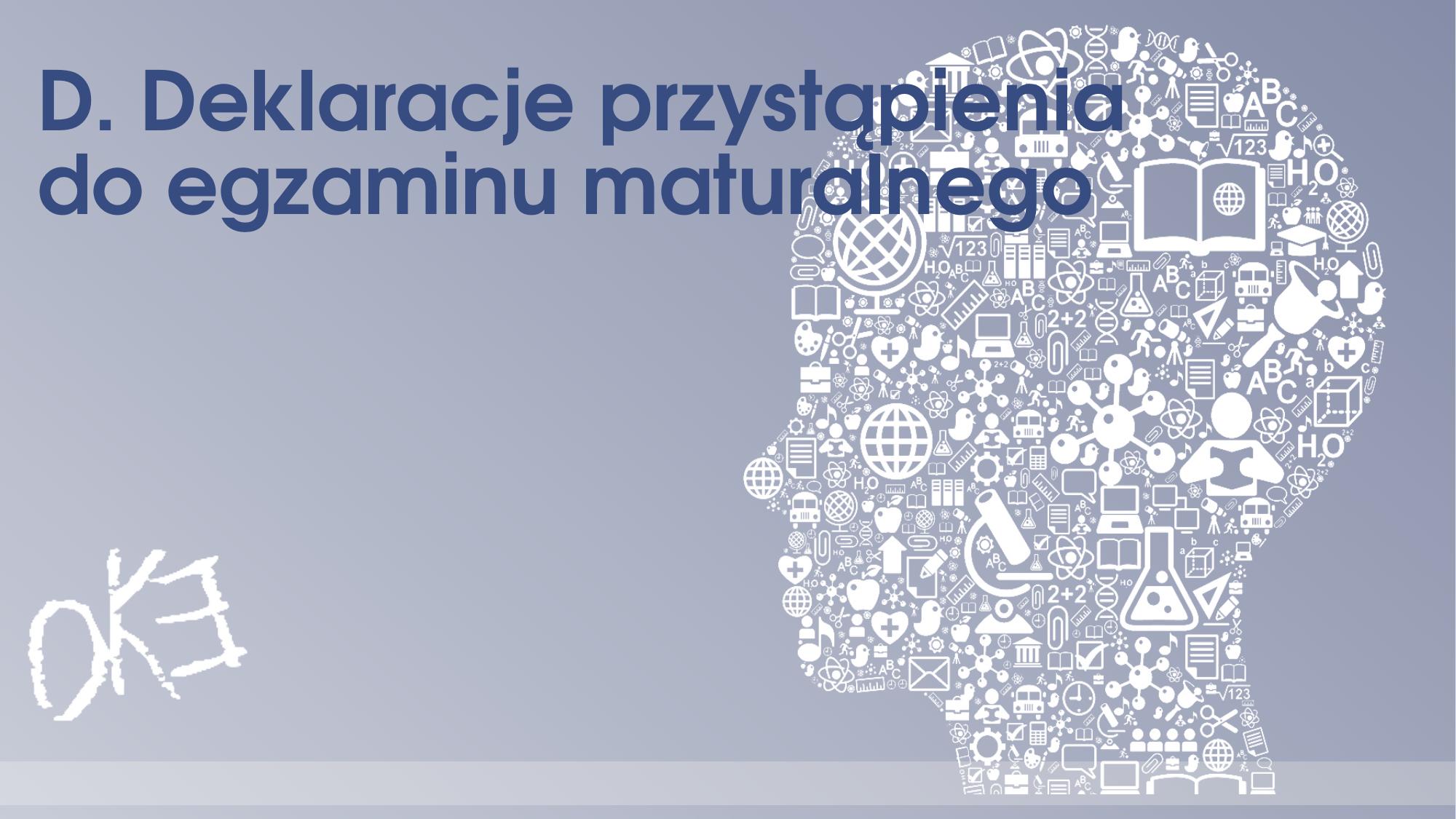

# D. Deklaracje przystąpienia do egzaminu maturalnego